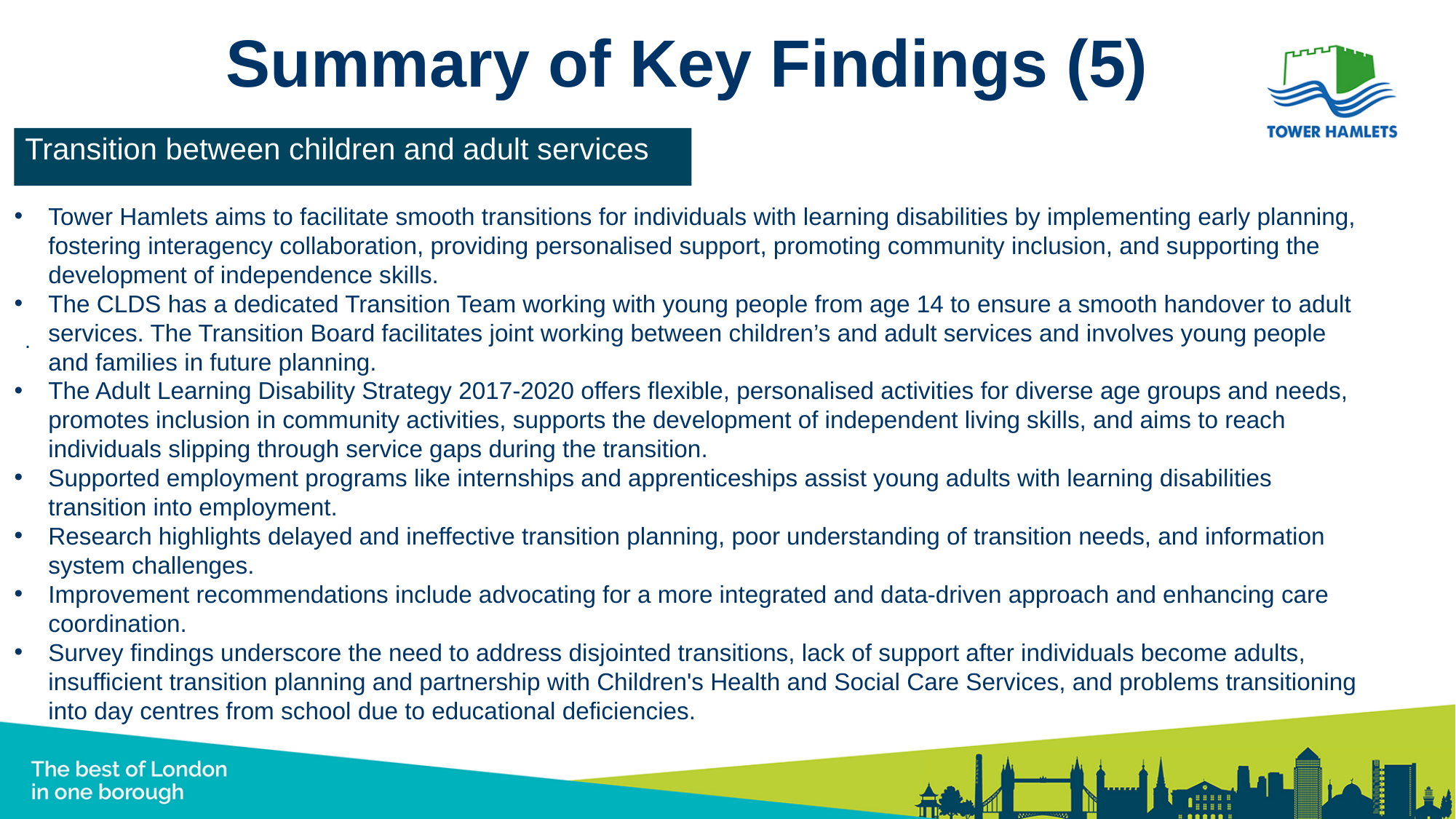

# Summary of Key Findings (5)
Transition between children and adult services
Tower Hamlets aims to facilitate smooth transitions for individuals with learning disabilities by implementing early planning, fostering interagency collaboration, providing personalised support, promoting community inclusion, and supporting the development of independence skills.
The CLDS has a dedicated Transition Team working with young people from age 14 to ensure a smooth handover to adult services. The Transition Board facilitates joint working between children’s and adult services and involves young people and families in future planning.
The Adult Learning Disability Strategy 2017-2020 offers flexible, personalised activities for diverse age groups and needs, promotes inclusion in community activities, supports the development of independent living skills, and aims to reach individuals slipping through service gaps during the transition.
Supported employment programs like internships and apprenticeships assist young adults with learning disabilities transition into employment.
Research highlights delayed and ineffective transition planning, poor understanding of transition needs, and information system challenges.
Improvement recommendations include advocating for a more integrated and data-driven approach and enhancing care coordination.
Survey findings underscore the need to address disjointed transitions, lack of support after individuals become adults, insufficient transition planning and partnership with Children's Health and Social Care Services, and problems transitioning into day centres from school due to educational deficiencies.
.